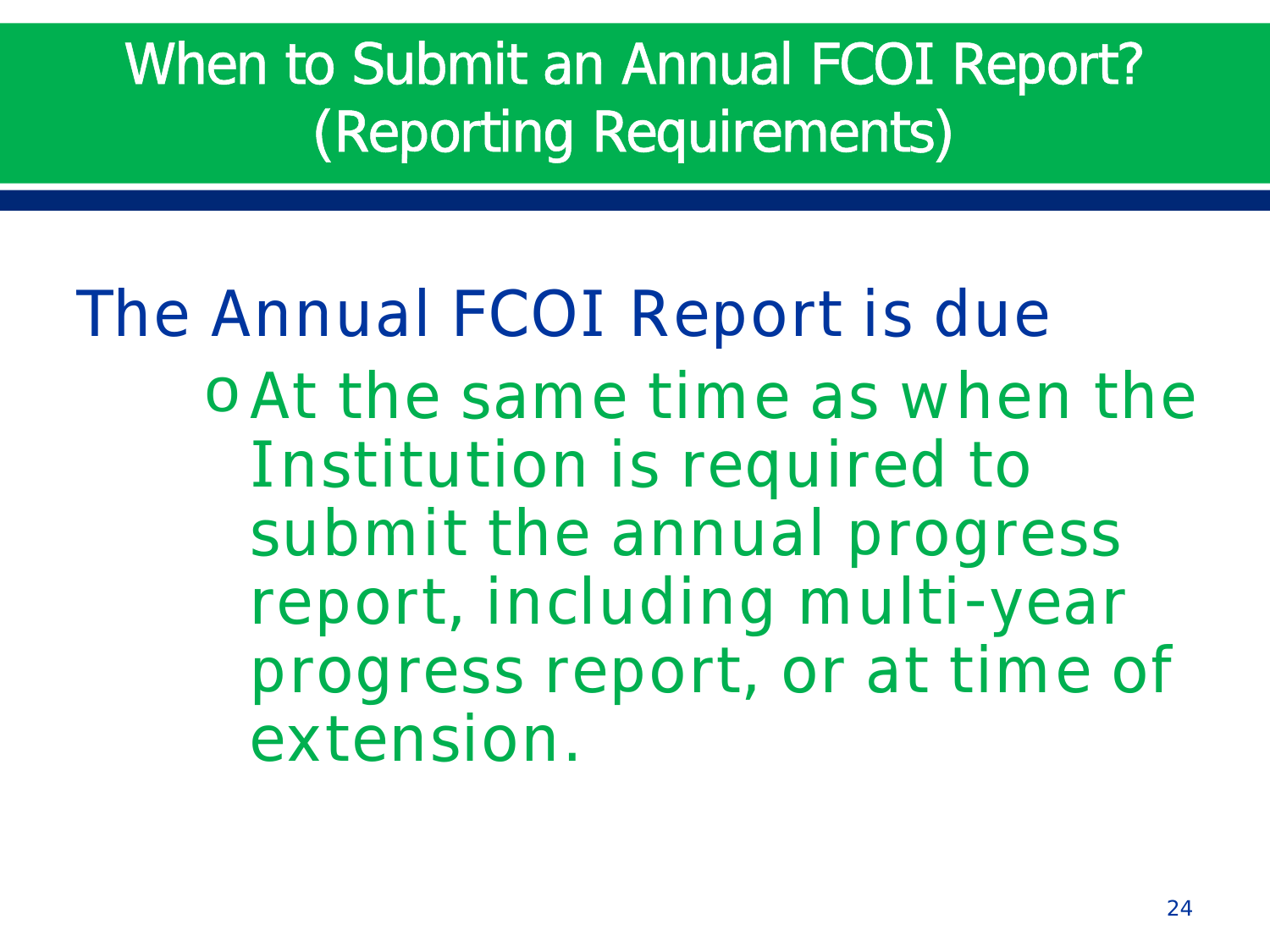

# When to Submit an Annual FCOI Report? (Reporting Requirements)
The Annual FCOI Report is due
At the same time as when the Institution is required to submit the annual progress report, including multi-year progress report, or at time of extension.
24